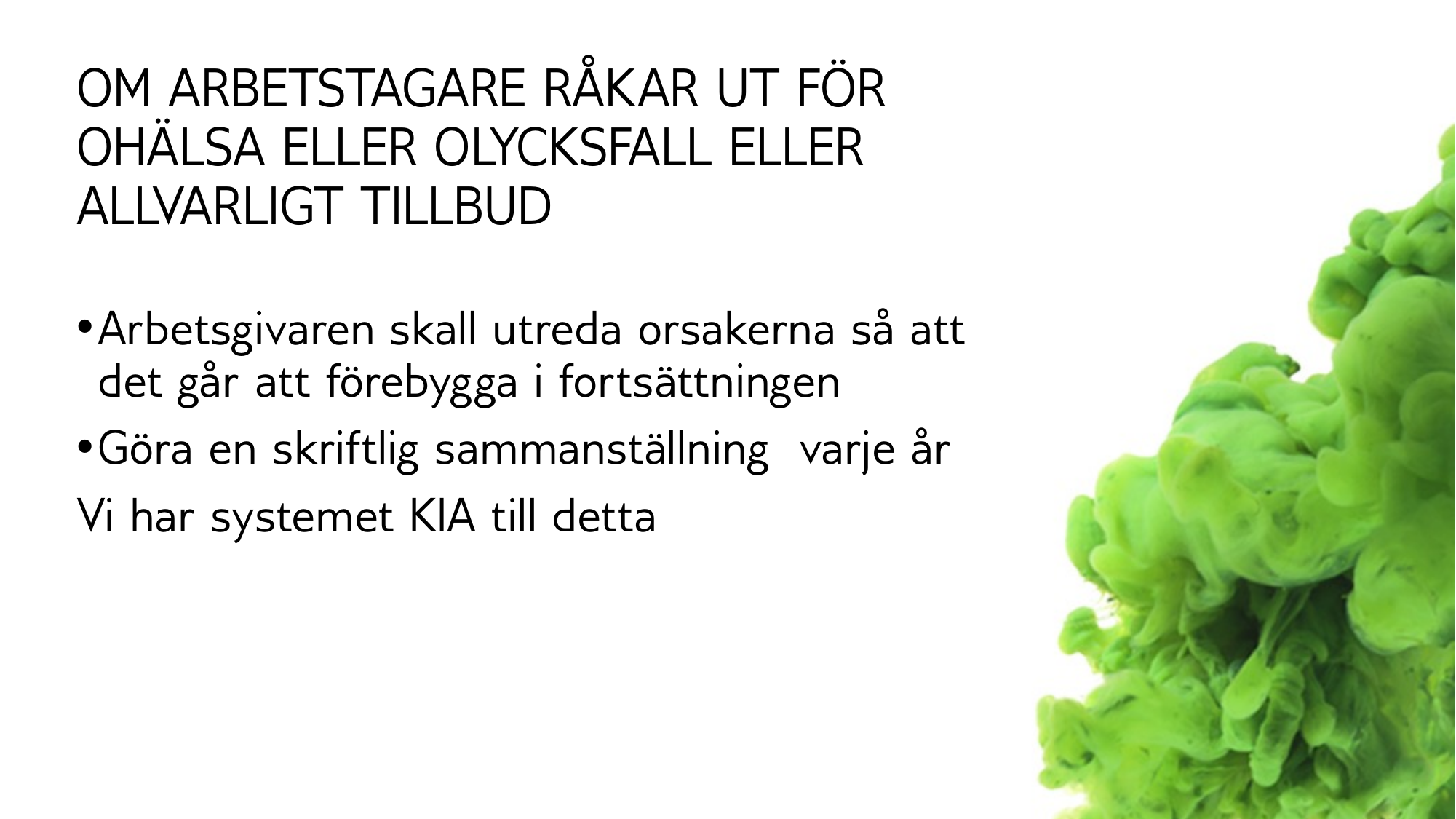

# Om arbetstagare råkar ut för ohälsa eller olycksfall eller allvarligt tillbud
Arbetsgivaren skall utreda orsakerna så att det går att förebygga i fortsättningen
Göra en skriftlig sammanställning  varje år
Vi har systemet KIA till detta